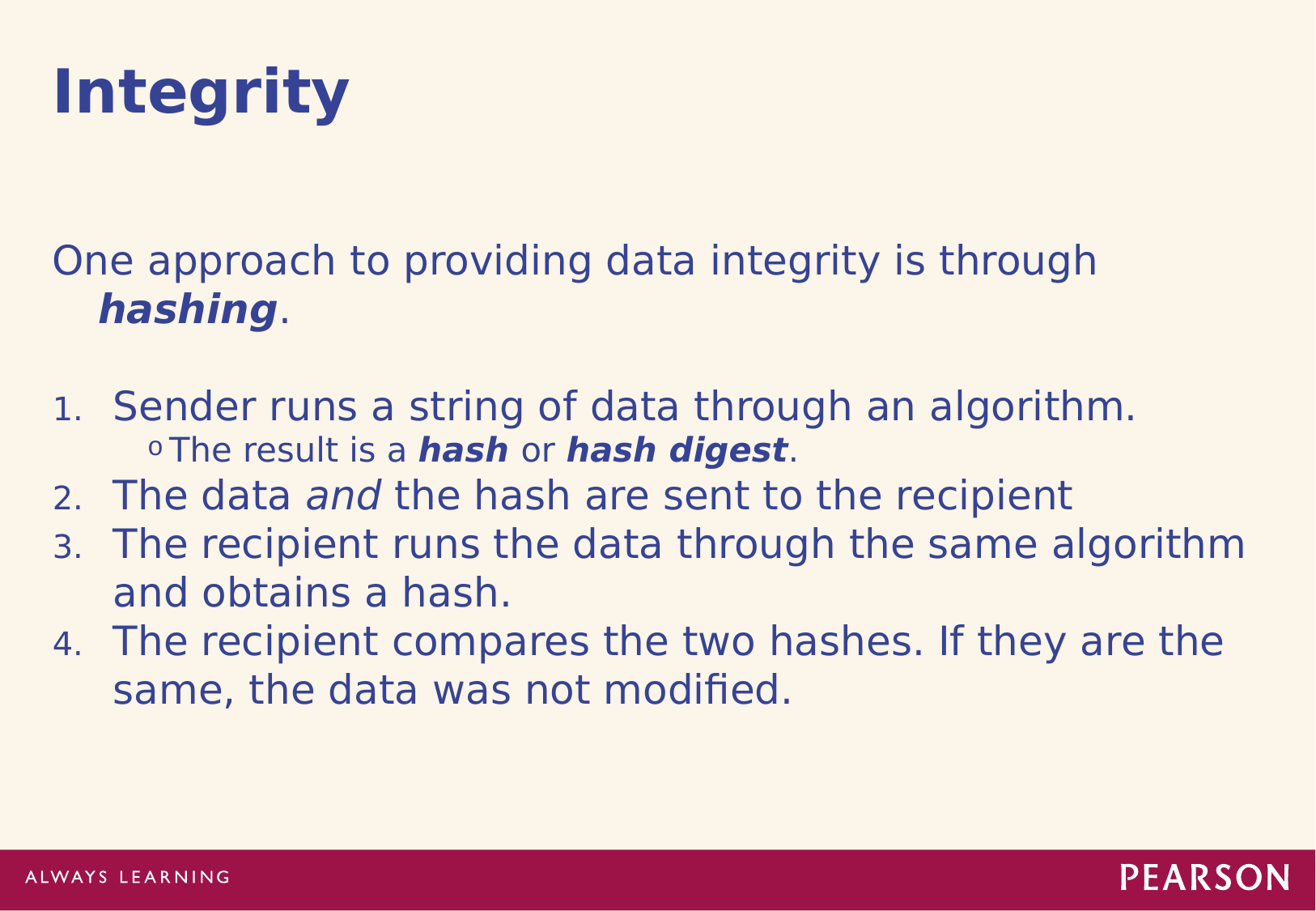

# Integrity
One approach to providing data integrity is through hashing.

Sender runs a string of data through an algorithm.
The result is a hash or hash digest.
The data and the hash are sent to the recipient
The recipient runs the data through the same algorithm and obtains a hash.
The recipient compares the two hashes. If they are the same, the data was not modified.